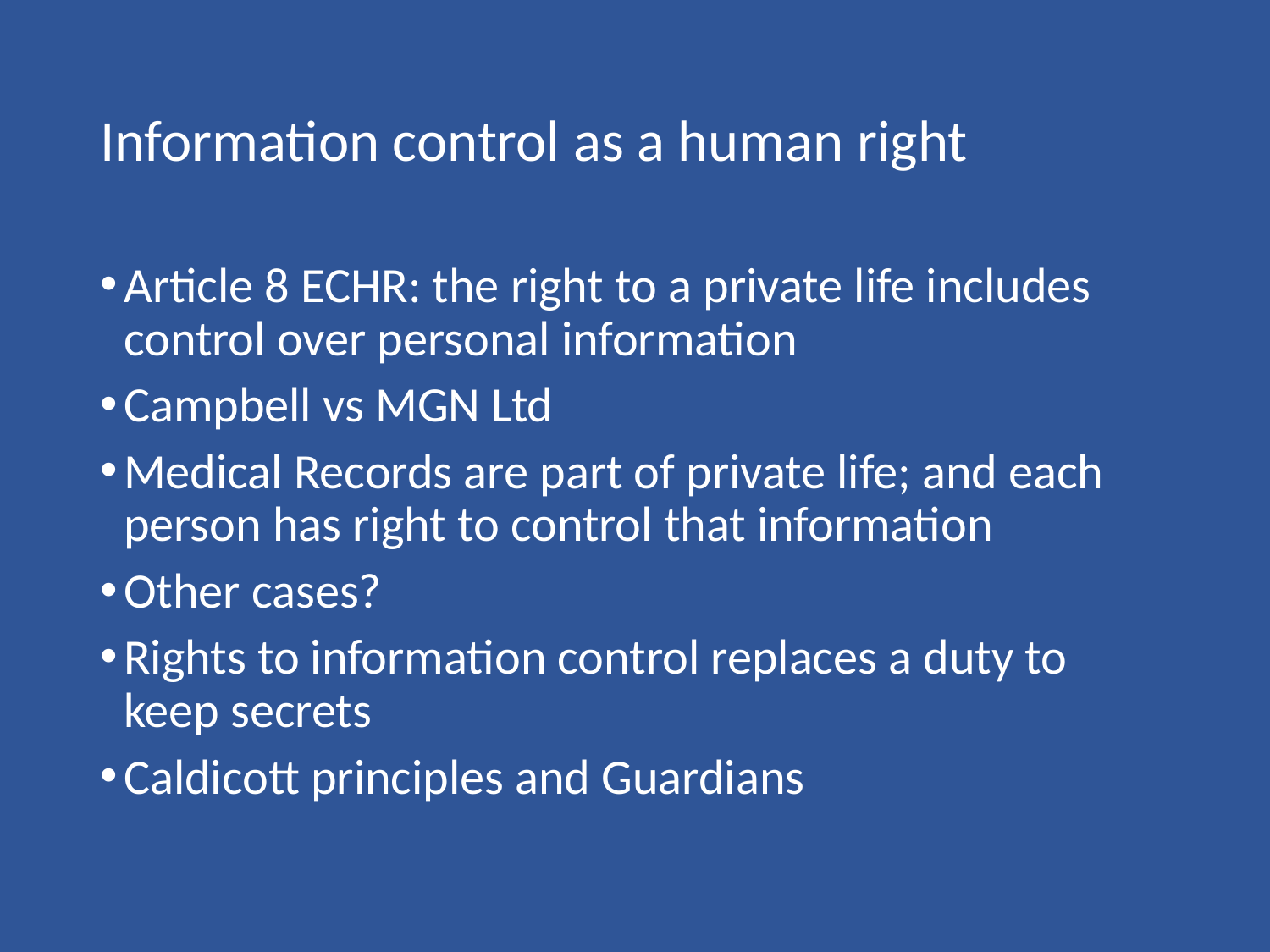

# Information control as a human right
Article 8 ECHR: the right to a private life includes control over personal information
Campbell vs MGN Ltd
Medical Records are part of private life; and each person has right to control that information
Other cases?
Rights to information control replaces a duty to keep secrets
Caldicott principles and Guardians